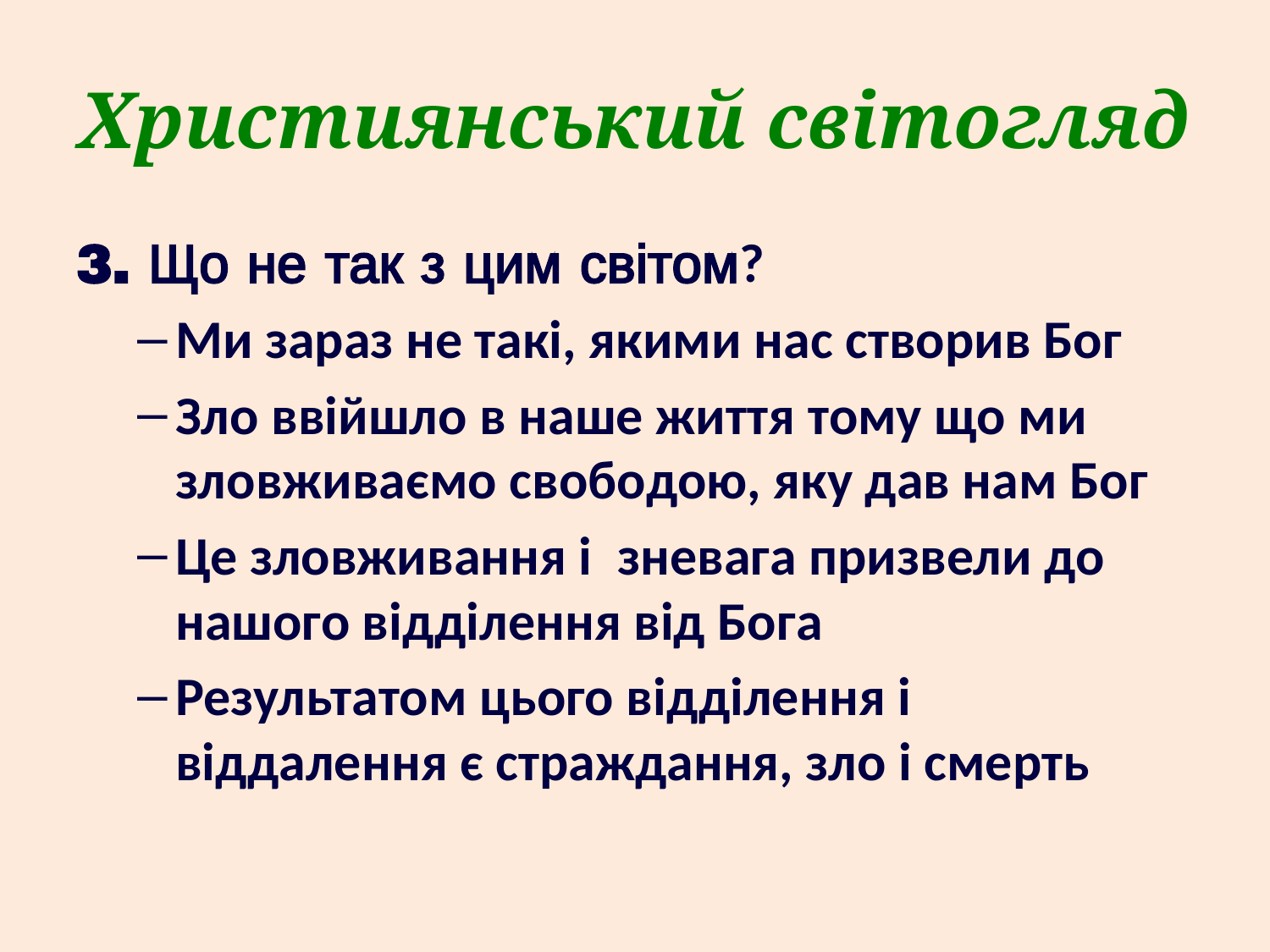

# Християнський світогляд
3. Що не так з цим світом?
Ми зараз не такі, якими нас створив Бог
Зло ввійшло в наше життя тому що ми зловживаємо свободою, яку дав нам Бог
Це зловживання і  зневага призвели до нашого відділення від Бога
Результатом цього відділення і віддалення є страждання, зло і смерть